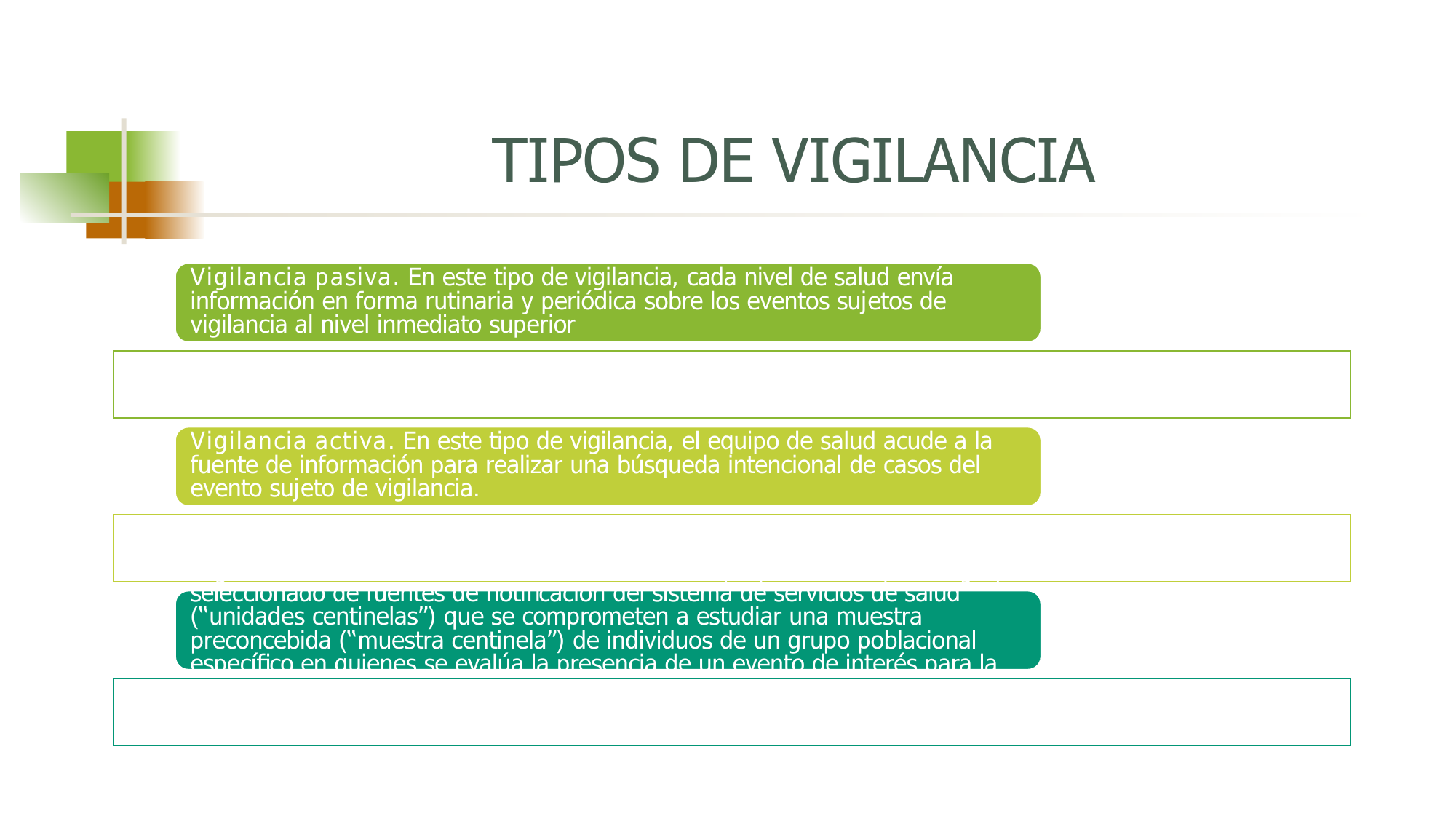

# TIPOS DE VIGILANCIA
Vigilancia pasiva. En este tipo de vigilancia, cada nivel de salud envía información en forma rutinaria y periódica sobre los eventos sujetos de vigilancia al nivel inmediato superior
Vigilancia activa. En este tipo de vigilancia, el equipo de salud acude a la fuente de información para realizar una búsqueda intencional de casos del evento sujeto de vigilancia.
Vigilancia centinela. Se basa en la información proporcionada por un grupo seleccionado de fuentes de notificación del sistema de servicios de salud (“unidades centinelas”) que se comprometen a estudiar una muestra preconcebida (“muestra centinela”) de individuos de un grupo poblacional específico en quienes se evalúa la presencia de un evento de interés para la vigilancia (“condición centinela”).